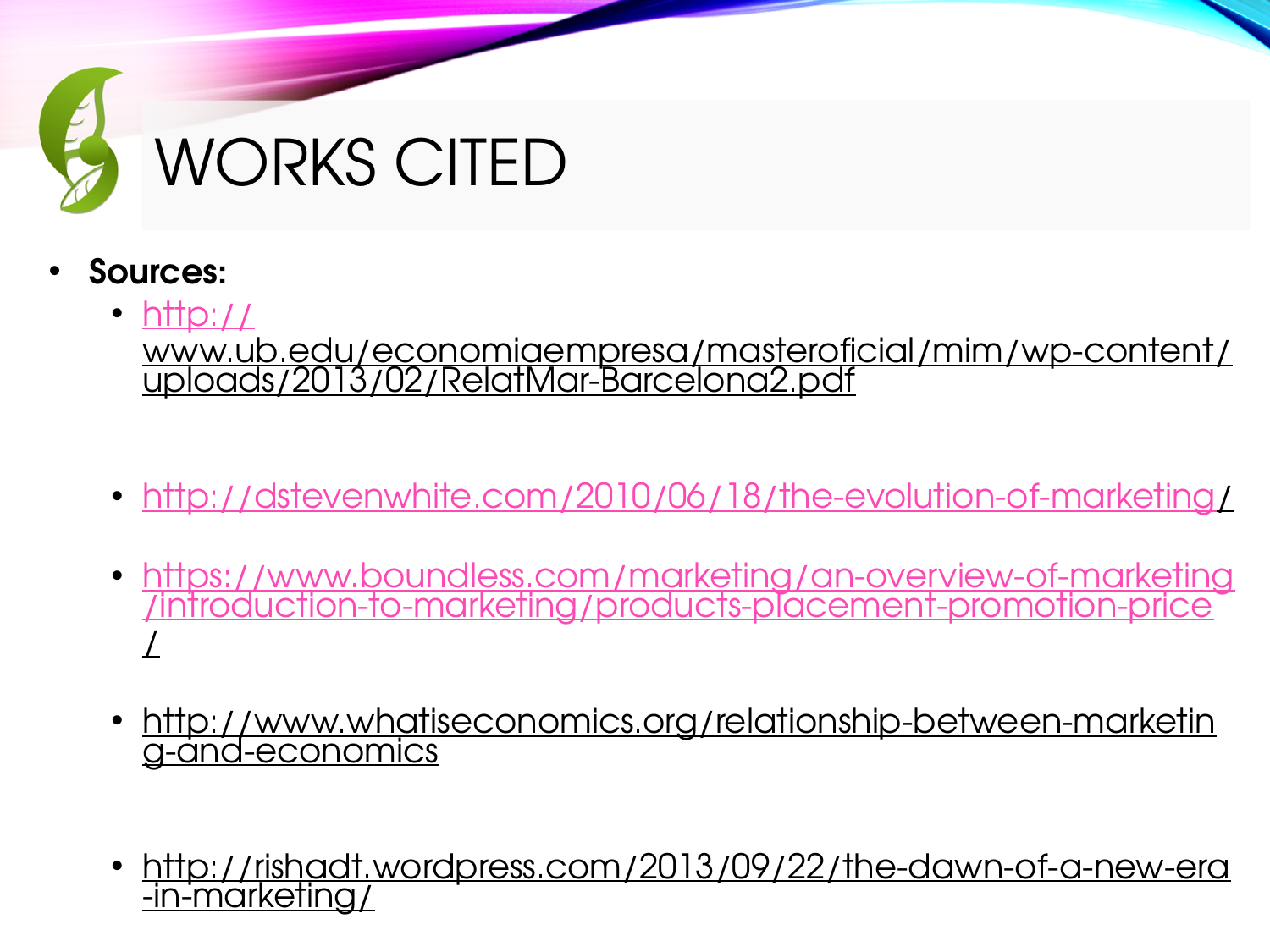

# Works Cited
 Sources:
http://www.ub.edu/economiaempresa/masteroficial/mim/wp-content/uploads/2013/02/RelatMar-Barcelona2.pdf
http://dstevenwhite.com/2010/06/18/the-evolution-of-marketing/
https://www.boundless.com/marketing/an-overview-of-marketing/introduction-to-marketing/products-placement-promotion-price/
http://www.whatiseconomics.org/relationship-between-marketing-and-economics
http://rishadt.wordpress.com/2013/09/22/the-dawn-of-a-new-era-in-marketing/
https://www.extension.purdue.edu/extmedia/EC/EC-730.pdf